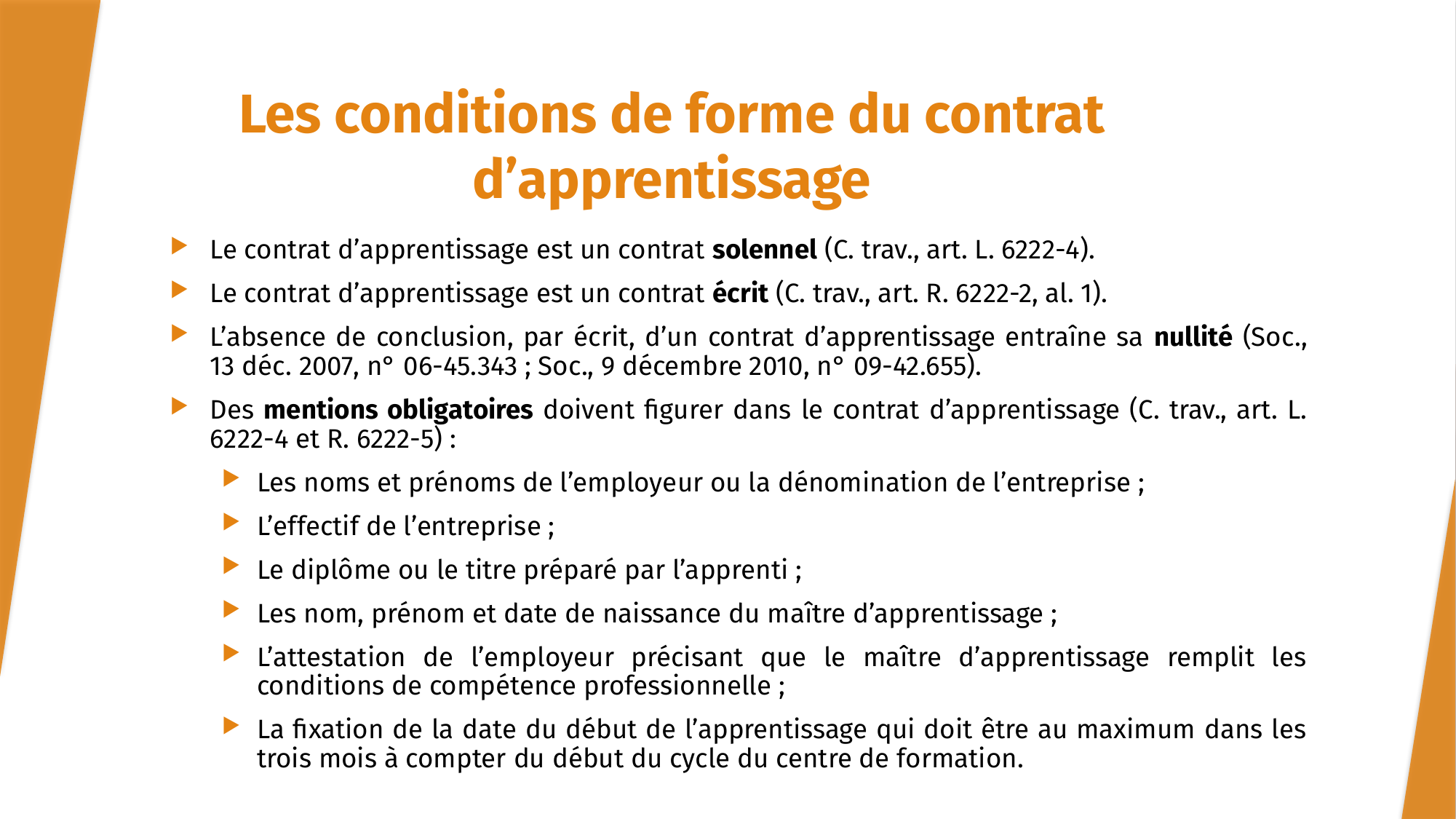

# Les conditions de forme du contrat d’apprentissage
Le contrat d’apprentissage est un contrat solennel (C. trav., art. L. 6222-4).
Le contrat d’apprentissage est un contrat écrit (C. trav., art. R. 6222-2, al. 1).
L’absence de conclusion, par écrit, d’un contrat d’apprentissage entraîne sa nullité (Soc., 13 déc. 2007, n° 06-45.343 ; Soc., 9 décembre 2010, n° 09-42.655).
Des mentions obligatoires doivent figurer dans le contrat d’apprentissage (C. trav., art. L. 6222-4 et R. 6222-5) :
Les noms et prénoms de l’employeur ou la dénomination de l’entreprise ;
L’effectif de l’entreprise ;
Le diplôme ou le titre préparé par l’apprenti ;
Les nom, prénom et date de naissance du maître d’apprentissage ;
L’attestation de l’employeur précisant que le maître d’apprentissage remplit les conditions de compétence professionnelle ;
La fixation de la date du début de l’apprentissage qui doit être au maximum dans les trois mois à compter du début du cycle du centre de formation.